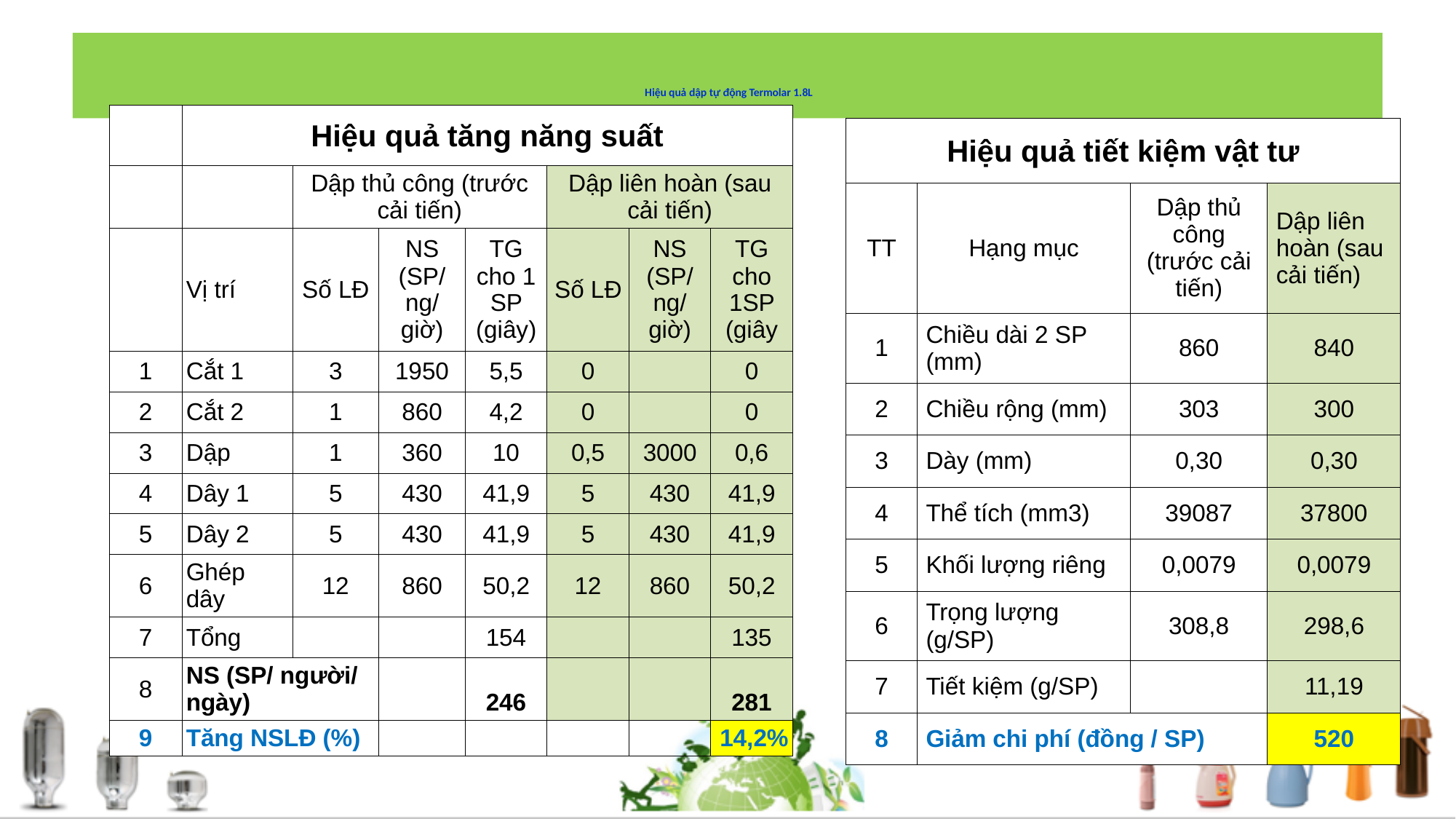

# Hiệu quả dập tự động Termolar 1.8L
|  | Hiệu quả tăng năng suất |  |  |  |  |  |  |
| --- | --- | --- | --- | --- | --- | --- | --- |
|  |  | Dập thủ công (trước cải tiến) |  |  | Dập liên hoàn (sau cải tiến) |  |  |
|  | Vị trí | Số LĐ | NS (SP/ ng/ giờ) | TG cho 1 SP (giây) | Số LĐ | NS (SP/ ng/ giờ) | TG cho 1SP (giây |
| 1 | Cắt 1 | 3 | 1950 | 5,5 | 0 |  | 0 |
| 2 | Cắt 2 | 1 | 860 | 4,2 | 0 |  | 0 |
| 3 | Dập | 1 | 360 | 10 | 0,5 | 3000 | 0,6 |
| 4 | Dây 1 | 5 | 430 | 41,9 | 5 | 430 | 41,9 |
| 5 | Dây 2 | 5 | 430 | 41,9 | 5 | 430 | 41,9 |
| 6 | Ghép dây | 12 | 860 | 50,2 | 12 | 860 | 50,2 |
| 7 | Tổng |  |  | 154 |  |  | 135 |
| 8 | NS (SP/ người/ ngày) |  |  | 246 |  |  | 281 |
| 9 | Tăng NSLĐ (%) |  |  |  |  |  | 14,2% |
| Hiệu quả tiết kiệm vật tư |  |  |  |
| --- | --- | --- | --- |
| TT | Hạng mục | Dập thủ công (trước cải tiến) | Dập liên hoàn (sau cải tiến) |
| 1 | Chiều dài 2 SP (mm) | 860 | 840 |
| 2 | Chiều rộng (mm) | 303 | 300 |
| 3 | Dày (mm) | 0,30 | 0,30 |
| 4 | Thể tích (mm3) | 39087 | 37800 |
| 5 | Khối lượng riêng | 0,0079 | 0,0079 |
| 6 | Trọng lượng (g/SP) | 308,8 | 298,6 |
| 7 | Tiết kiệm (g/SP) |  | 11,19 |
| 8 | Giảm chi phí (đồng / SP) |  | 520 |